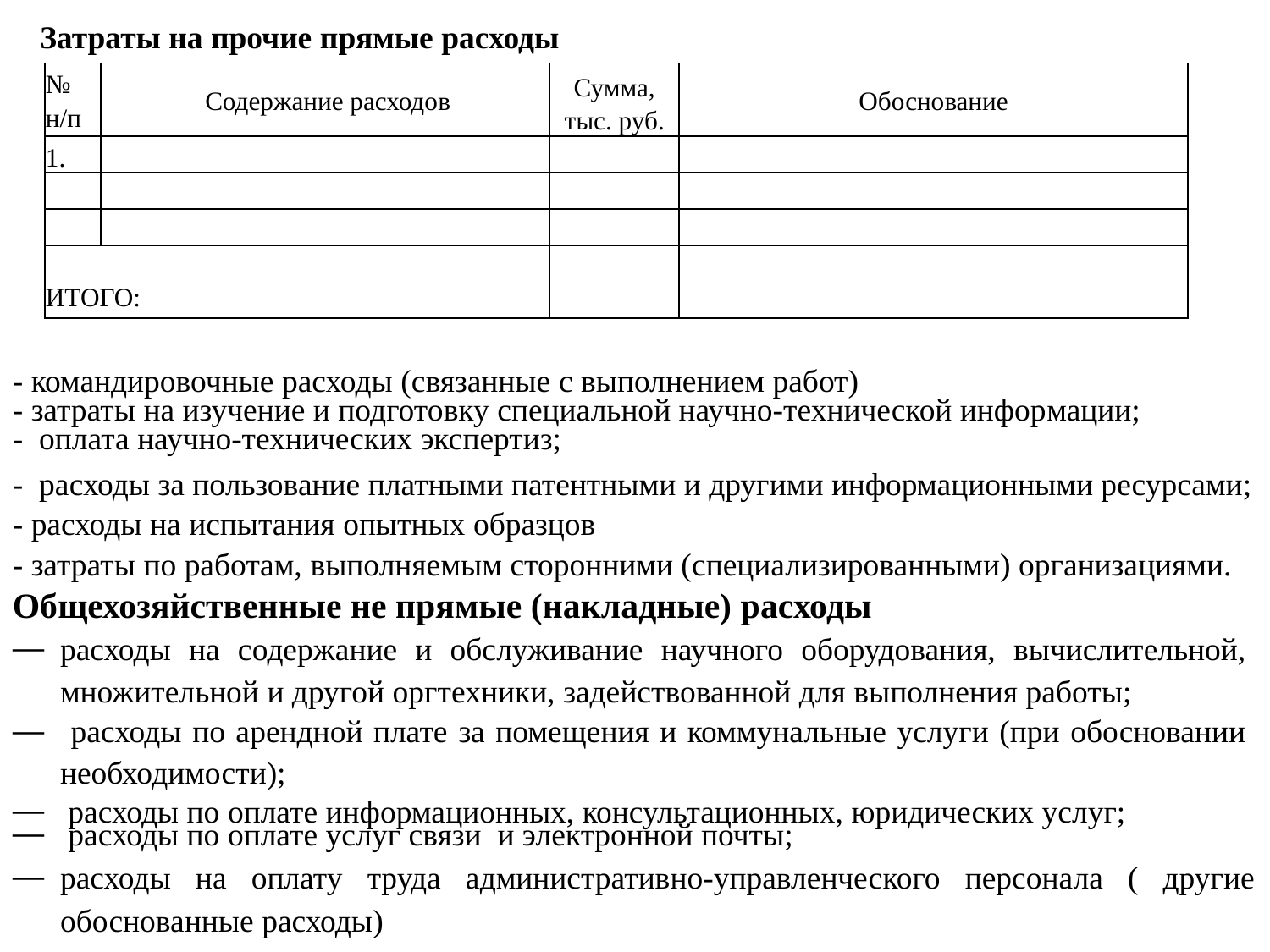

Затраты на прочие прямые расходы
| № н/п |  | Содержание расходов | Сумма, тыс. руб. | Обоснование |
| --- | --- | --- | --- | --- |
| 1. |  |  |  |  |
|  |  |  |  |  |
|  |  |  |  |  |
| ИТОГО: |  |  |  |  |
- командировочные расходы (связанные с выполнением работ)
- затраты на изучение и подготовку специальной научно-технической инфор­мации;
-  оплата научно-технических экспертиз;
-  расходы за пользование платными патентными и другими информационными ресурсами;
- расходы на испытания опытных образцов
- затраты по работам, выполняемым сторонними (специализированными) организациями.
Общехозяйственные не прямые (накладные) расходы
расходы на содержание и обслуживание научного оборудования, вычислительной, множительной и другой оргтехники, задействованной для выполнения работы;
 расходы по арендной плате за помещения и коммунальные услуги (при обосновании необходимости);
 расходы по оплате информационных, консультационных, юридических услуг;
 расходы по оплате услуг связи  и электронной почты;
расходы на оплату труда административно-управленческого персонала ( другие обоснованные расходы)